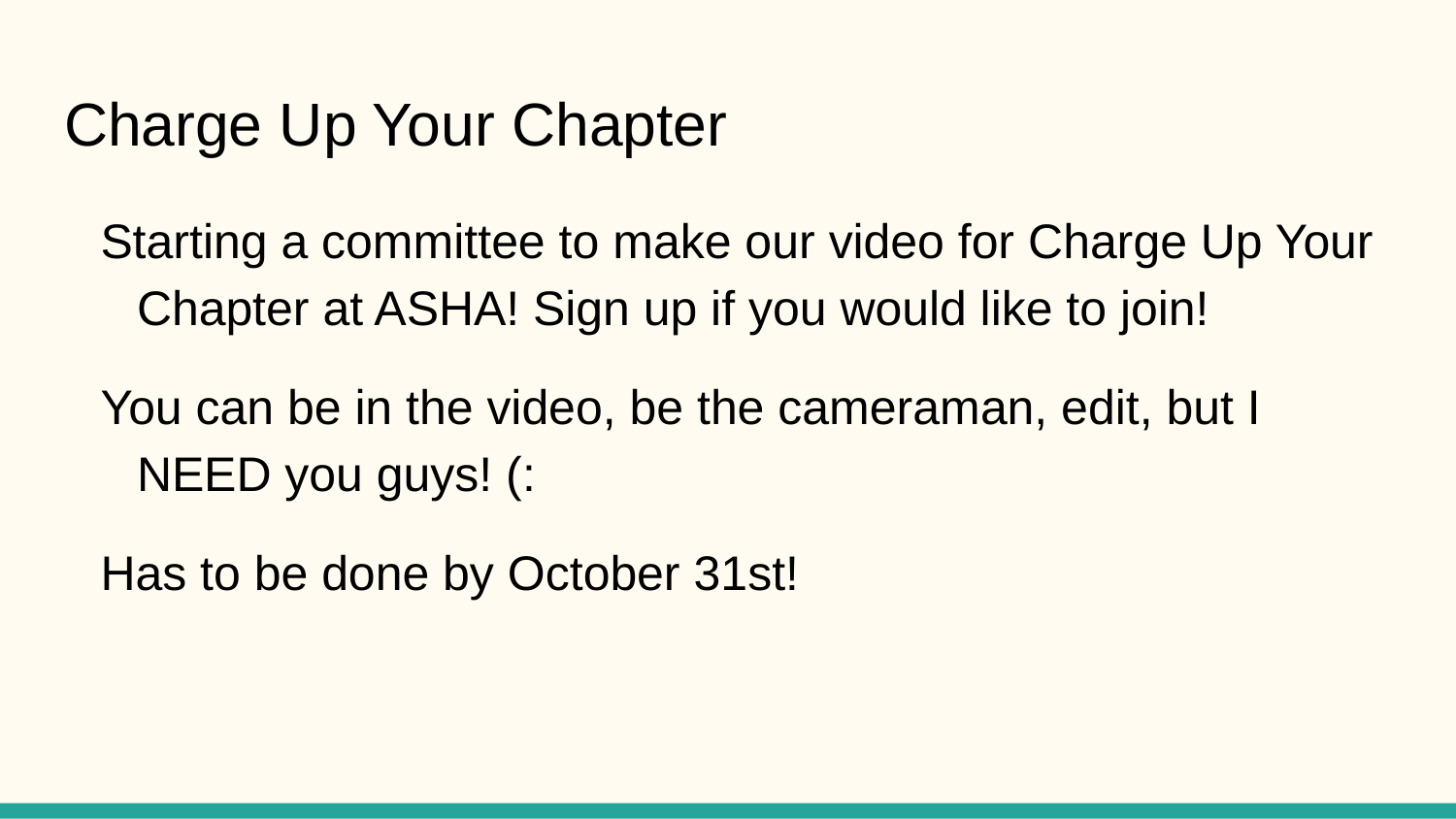

# Charge Up Your Chapter
Starting a committee to make our video for Charge Up Your Chapter at ASHA! Sign up if you would like to join!
You can be in the video, be the cameraman, edit, but I NEED you guys! (:
Has to be done by October 31st!